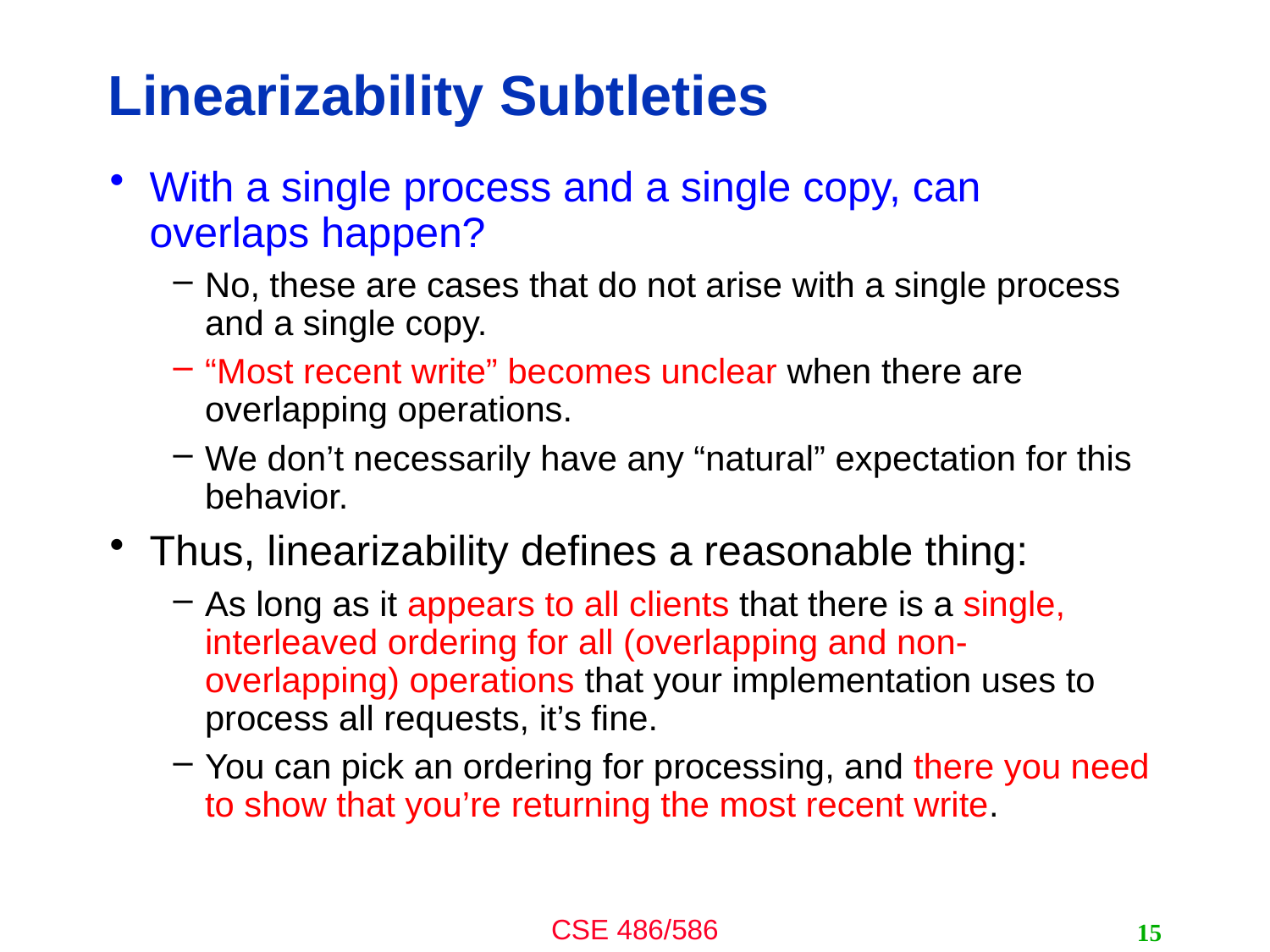

# Linearizability Subtleties
With a single process and a single copy, can overlaps happen?
No, these are cases that do not arise with a single process and a single copy.
“Most recent write” becomes unclear when there are overlapping operations.
We don’t necessarily have any “natural” expectation for this behavior.
Thus, linearizability defines a reasonable thing:
As long as it appears to all clients that there is a single, interleaved ordering for all (overlapping and non-overlapping) operations that your implementation uses to process all requests, it’s fine.
You can pick an ordering for processing, and there you need to show that you’re returning the most recent write.
15